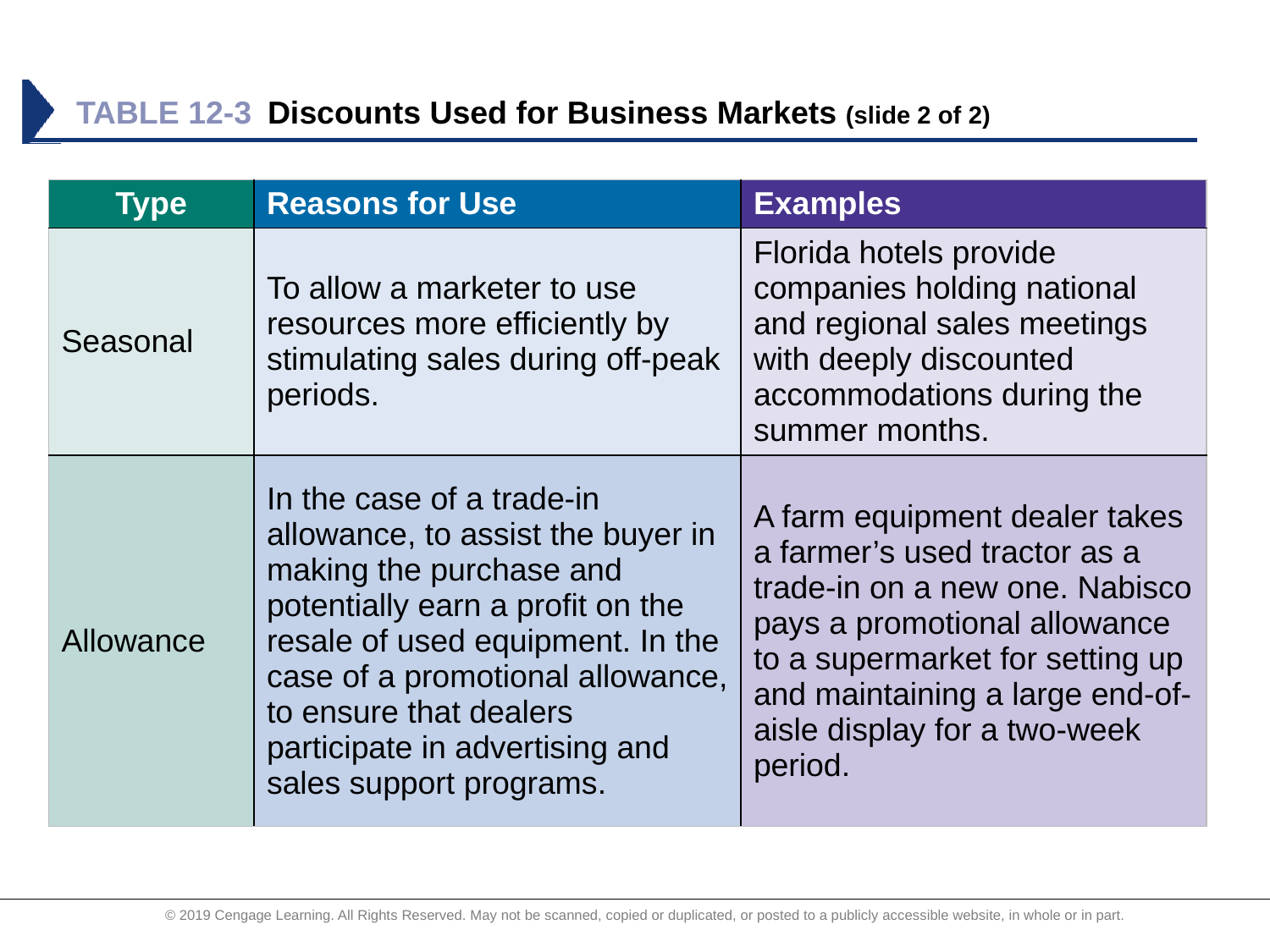

# TABLE 12-3	Discounts Used for Business Markets (slide 2 of 2)
| Type | Reasons for Use | Examples |
| --- | --- | --- |
| Seasonal | To allow a marketer to use resources more efficiently by stimulating sales during off-peak periods. | Florida hotels provide companies holding national and regional sales meetings with deeply discounted accommodations during the summer months. |
| Allowance | In the case of a trade-in allowance, to assist the buyer in making the purchase and potentially earn a profit on the resale of used equipment. In the case of a promotional allowance, to ensure that dealers participate in advertising and sales support programs. | A farm equipment dealer takes a farmer’s used tractor as a trade-in on a new one. Nabisco pays a promotional allowance to a supermarket for setting up and maintaining a large end-of-aisle display for a two-week period. |